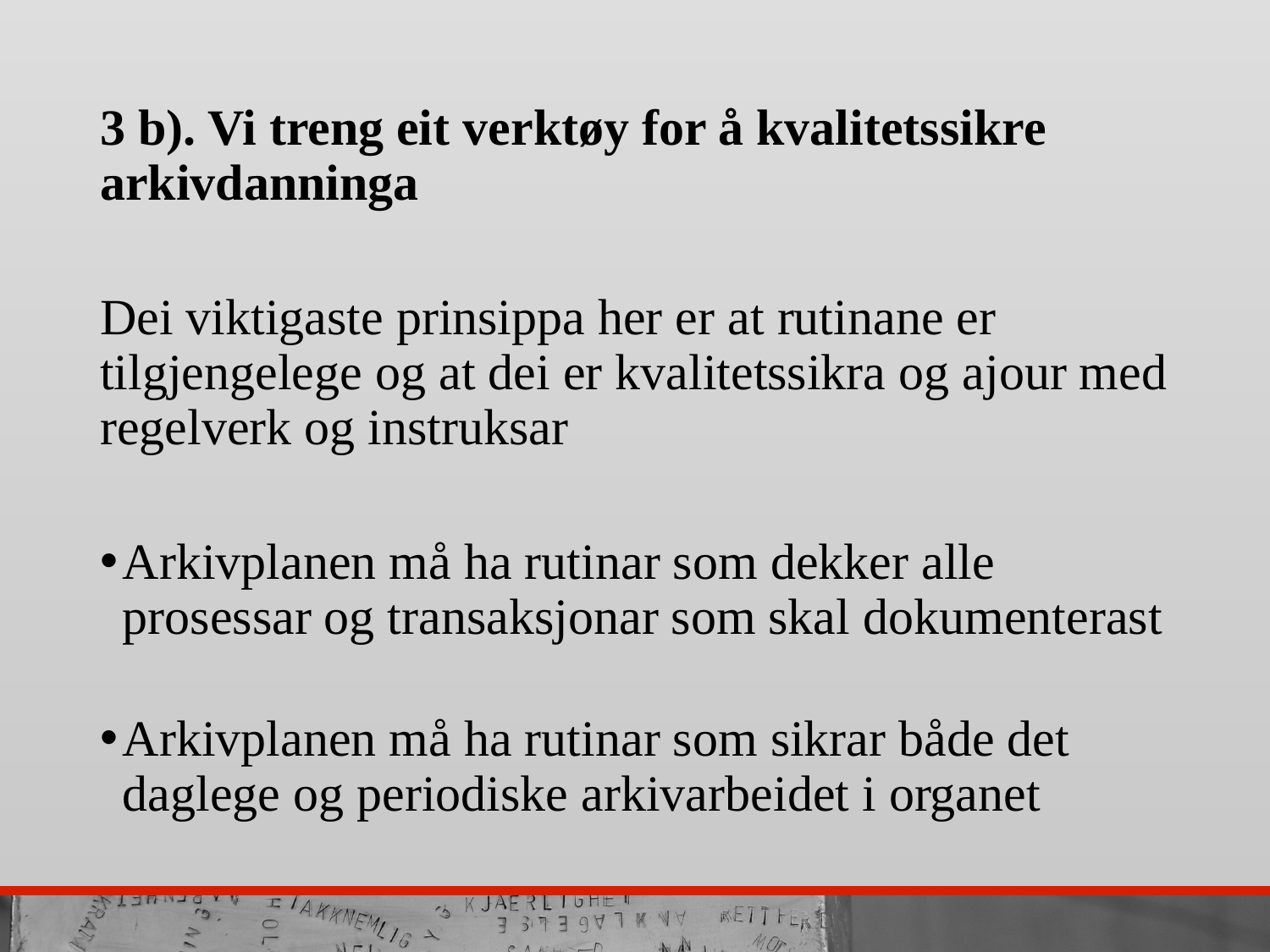

3 b). Vi treng eit verktøy for å kvalitetssikre arkivdanninga

Dei viktigaste prinsippa her er at rutinane er tilgjengelege og at dei er kvalitetssikra og ajour med regelverk og instruksar

Arkivplanen må ha rutinar som dekker alle prosessar og transaksjonar som skal dokumenterast
Arkivplanen må ha rutinar som sikrar både det daglege og periodiske arkivarbeidet i organet